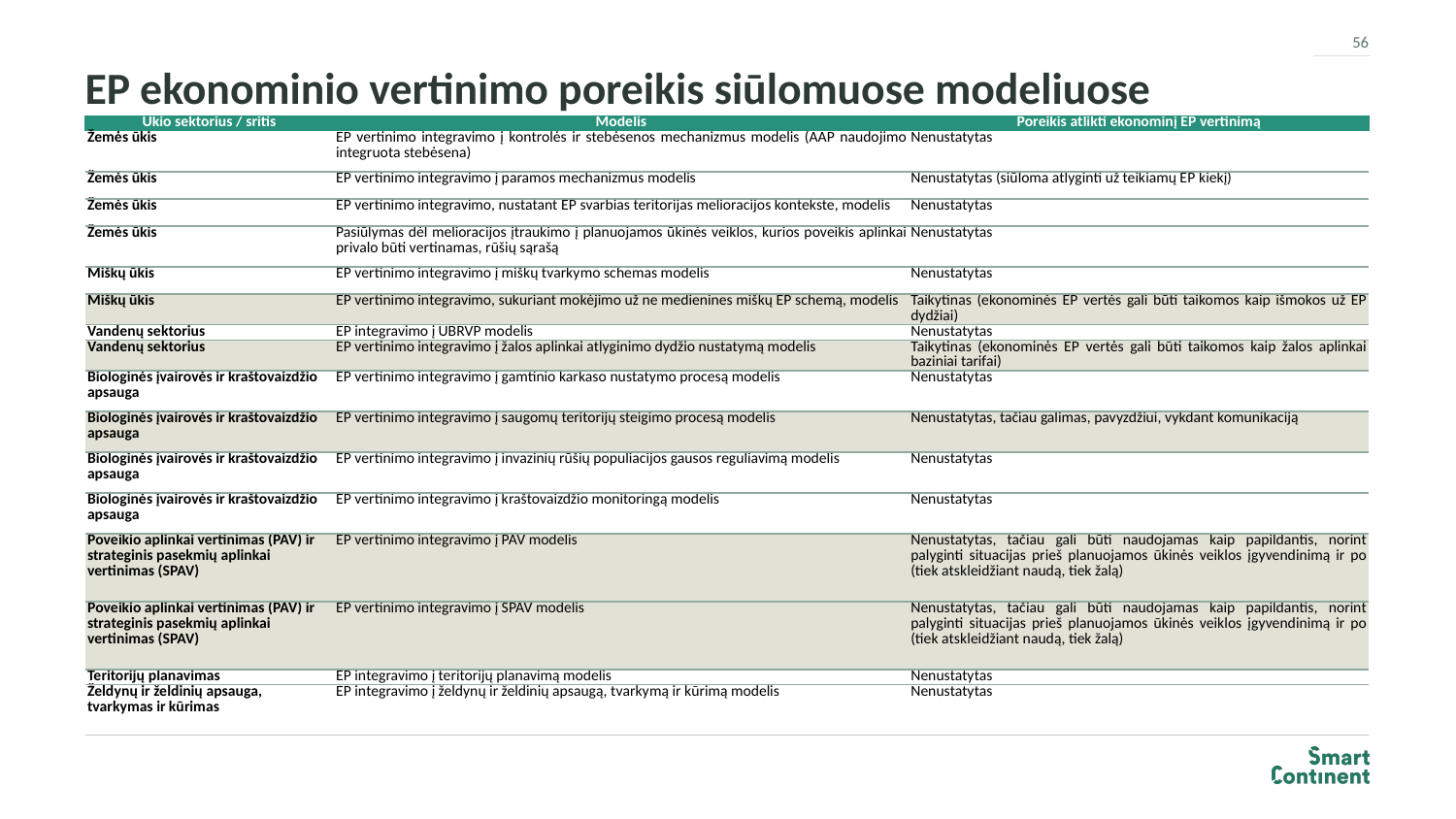

56
# EP ekonominio vertinimo poreikis siūlomuose modeliuose
| Ūkio sektorius / sritis | Modelis | Poreikis atlikti ekonominį EP vertinimą |
| --- | --- | --- |
| Žemės ūkis | EP vertinimo integravimo į kontrolės ir stebėsenos mechanizmus modelis (AAP naudojimo integruota stebėsena) | Nenustatytas |
| Žemės ūkis | EP vertinimo integravimo į paramos mechanizmus modelis | Nenustatytas (siūloma atlyginti už teikiamų EP kiekį) |
| Žemės ūkis | EP vertinimo integravimo, nustatant EP svarbias teritorijas melioracijos kontekste, modelis | Nenustatytas |
| Žemės ūkis | Pasiūlymas dėl melioracijos įtraukimo į planuojamos ūkinės veiklos, kurios poveikis aplinkai privalo būti vertinamas, rūšių sąrašą | Nenustatytas |
| Miškų ūkis | EP vertinimo integravimo į miškų tvarkymo schemas modelis | Nenustatytas |
| Miškų ūkis | EP vertinimo integravimo, sukuriant mokėjimo už ne medienines miškų EP schemą, modelis | Taikytinas (ekonominės EP vertės gali būti taikomos kaip išmokos už EP dydžiai) |
| Vandenų sektorius | EP integravimo į UBRVP modelis | Nenustatytas |
| Vandenų sektorius | EP vertinimo integravimo į žalos aplinkai atlyginimo dydžio nustatymą modelis | Taikytinas (ekonominės EP vertės gali būti taikomos kaip žalos aplinkai baziniai tarifai) |
| Biologinės įvairovės ir kraštovaizdžio apsauga | EP vertinimo integravimo į gamtinio karkaso nustatymo procesą modelis | Nenustatytas |
| Biologinės įvairovės ir kraštovaizdžio apsauga | EP vertinimo integravimo į saugomų teritorijų steigimo procesą modelis | Nenustatytas, tačiau galimas, pavyzdžiui, vykdant komunikaciją |
| Biologinės įvairovės ir kraštovaizdžio apsauga | EP vertinimo integravimo į invazinių rūšių populiacijos gausos reguliavimą modelis | Nenustatytas |
| Biologinės įvairovės ir kraštovaizdžio apsauga | EP vertinimo integravimo į kraštovaizdžio monitoringą modelis | Nenustatytas |
| Poveikio aplinkai vertinimas (PAV) ir strateginis pasekmių aplinkai vertinimas (SPAV) | EP vertinimo integravimo į PAV modelis | Nenustatytas, tačiau gali būti naudojamas kaip papildantis, norint palyginti situacijas prieš planuojamos ūkinės veiklos įgyvendinimą ir po (tiek atskleidžiant naudą, tiek žalą) |
| Poveikio aplinkai vertinimas (PAV) ir strateginis pasekmių aplinkai vertinimas (SPAV) | EP vertinimo integravimo į SPAV modelis | Nenustatytas, tačiau gali būti naudojamas kaip papildantis, norint palyginti situacijas prieš planuojamos ūkinės veiklos įgyvendinimą ir po (tiek atskleidžiant naudą, tiek žalą) |
| Teritorijų planavimas | EP integravimo į teritorijų planavimą modelis | Nenustatytas |
| Želdynų ir želdinių apsauga, tvarkymas ir kūrimas | EP integravimo į želdynų ir želdinių apsaugą, tvarkymą ir kūrimą modelis | Nenustatytas |